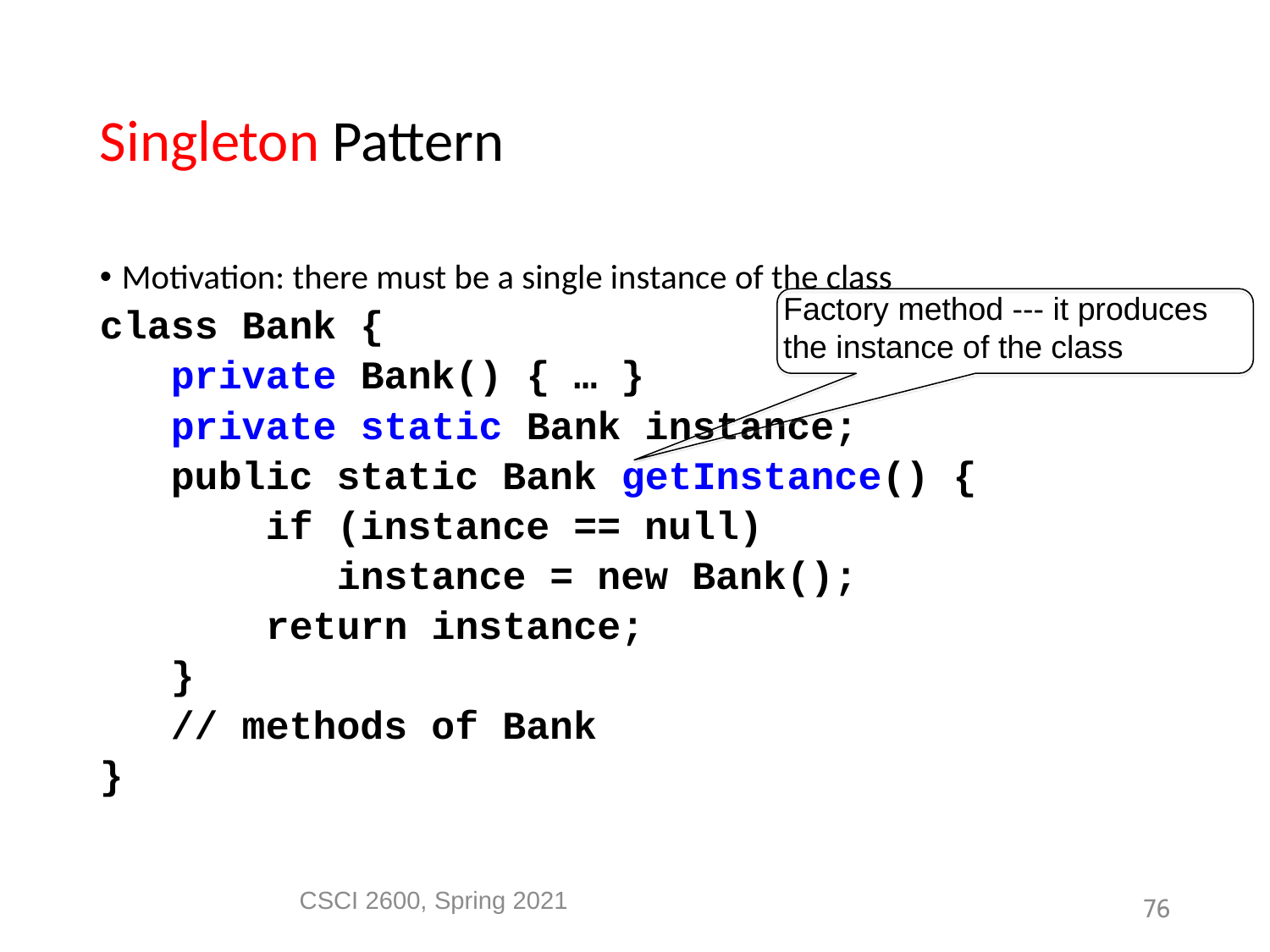

Singleton Pattern
Motivation: there must be a single instance of the class
class Bank {
   private Bank() { … }
   private static Bank instance;
   public static Bank getInstance() {
       if (instance == null)
          instance = new Bank();
       return instance;
   }
   // methods of Bank
}

Factory method --- it produces
the instance of the class

CSCI 2600, Spring 2021
76